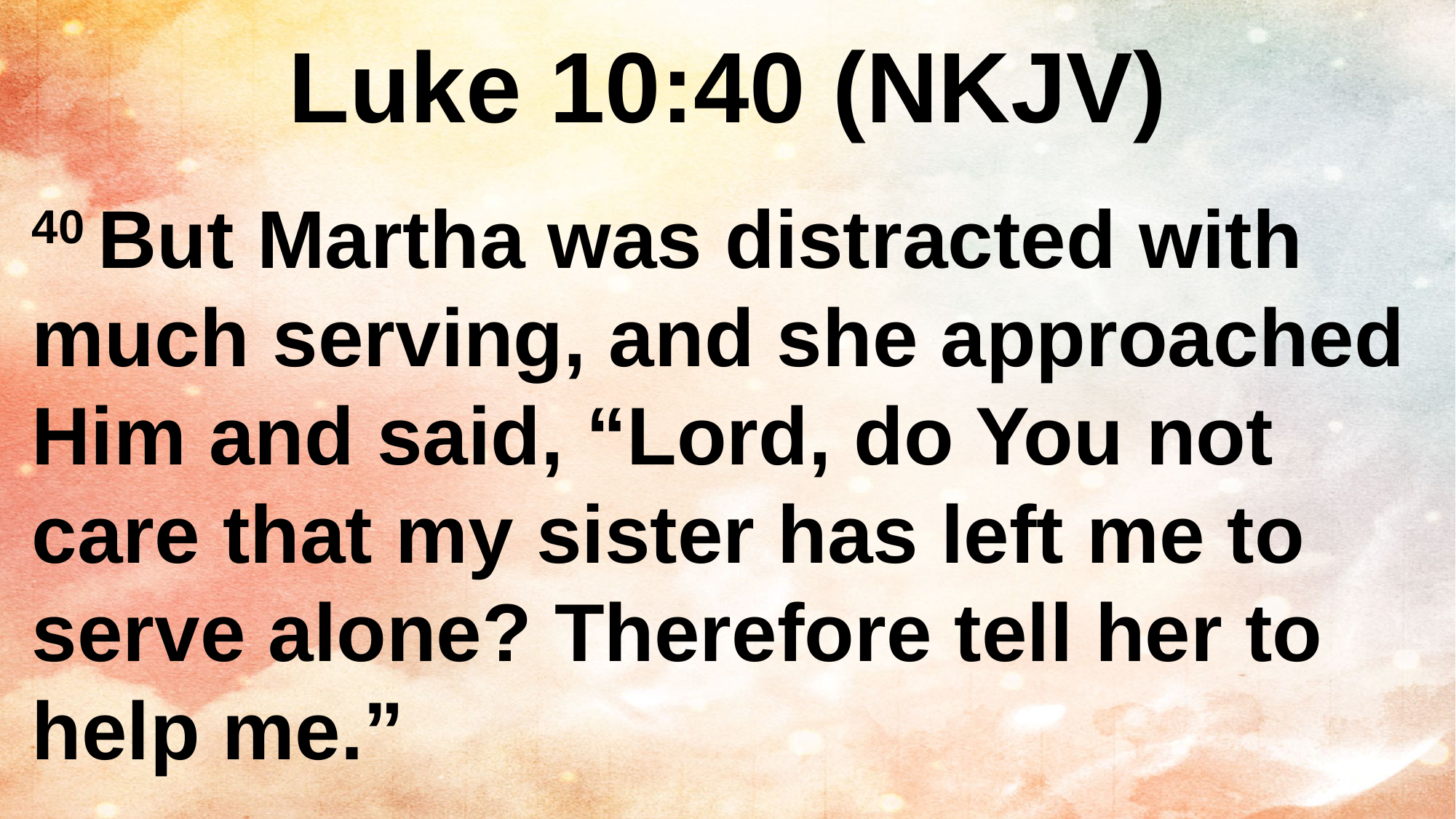

Luke 10:40 (NKJV)
40 But Martha was distracted with much serving, and she approached Him and said, “Lord, do You not care that my sister has left me to serve alone? Therefore tell her to help me.”